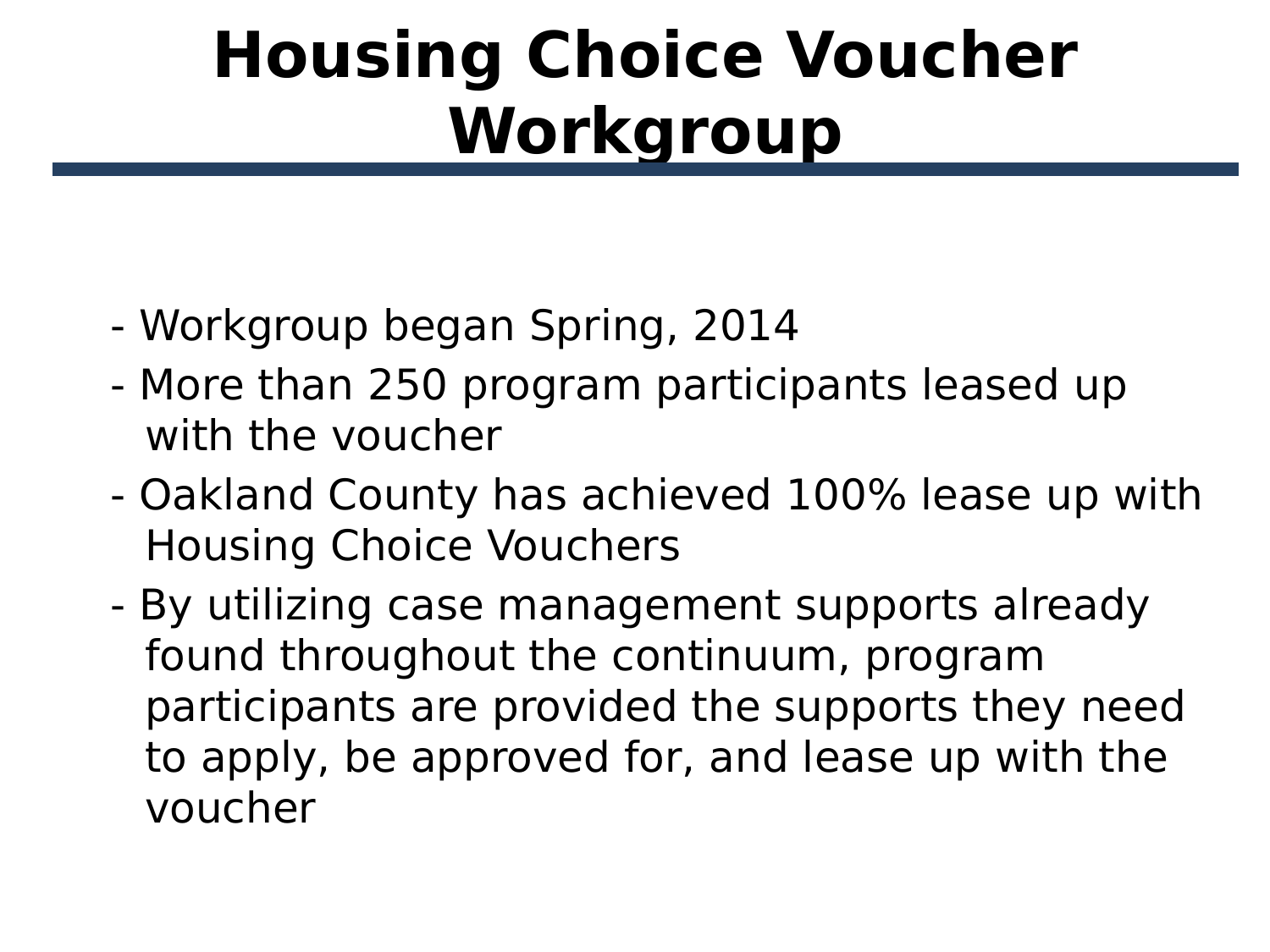

# Housing Choice Voucher Workgroup

 - Workgroup began Spring, 2014
 - More than 250 program participants leased up with the voucher
 - Oakland County has achieved 100% lease up with Housing Choice Vouchers
 - By utilizing case management supports already found throughout the continuum, program participants are provided the supports they need to apply, be approved for, and lease up with the voucher